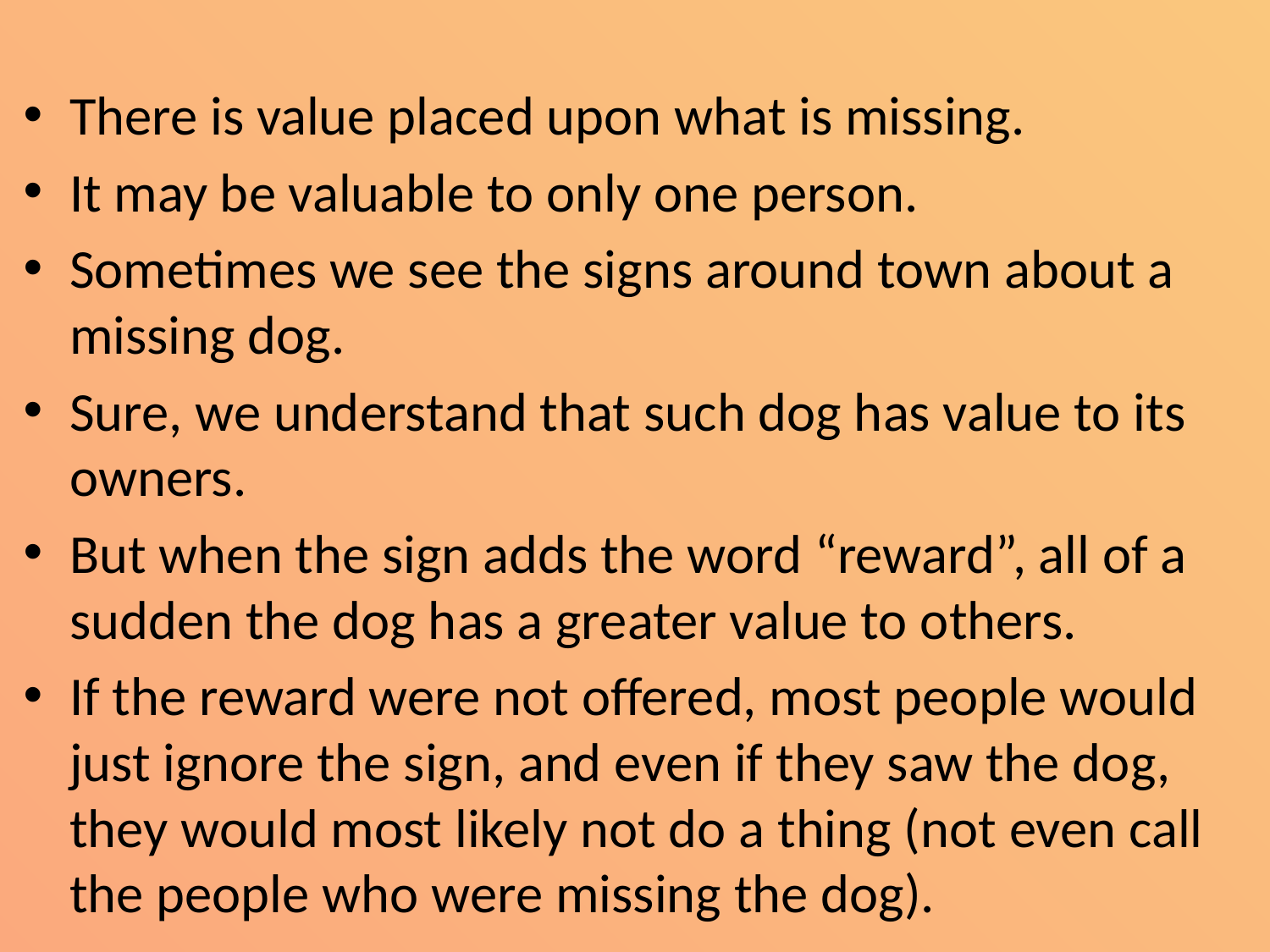

There is value placed upon what is missing.
It may be valuable to only one person.
Sometimes we see the signs around town about a missing dog.
Sure, we understand that such dog has value to its owners.
But when the sign adds the word “reward”, all of a sudden the dog has a greater value to others.
If the reward were not offered, most people would just ignore the sign, and even if they saw the dog, they would most likely not do a thing (not even call the people who were missing the dog).